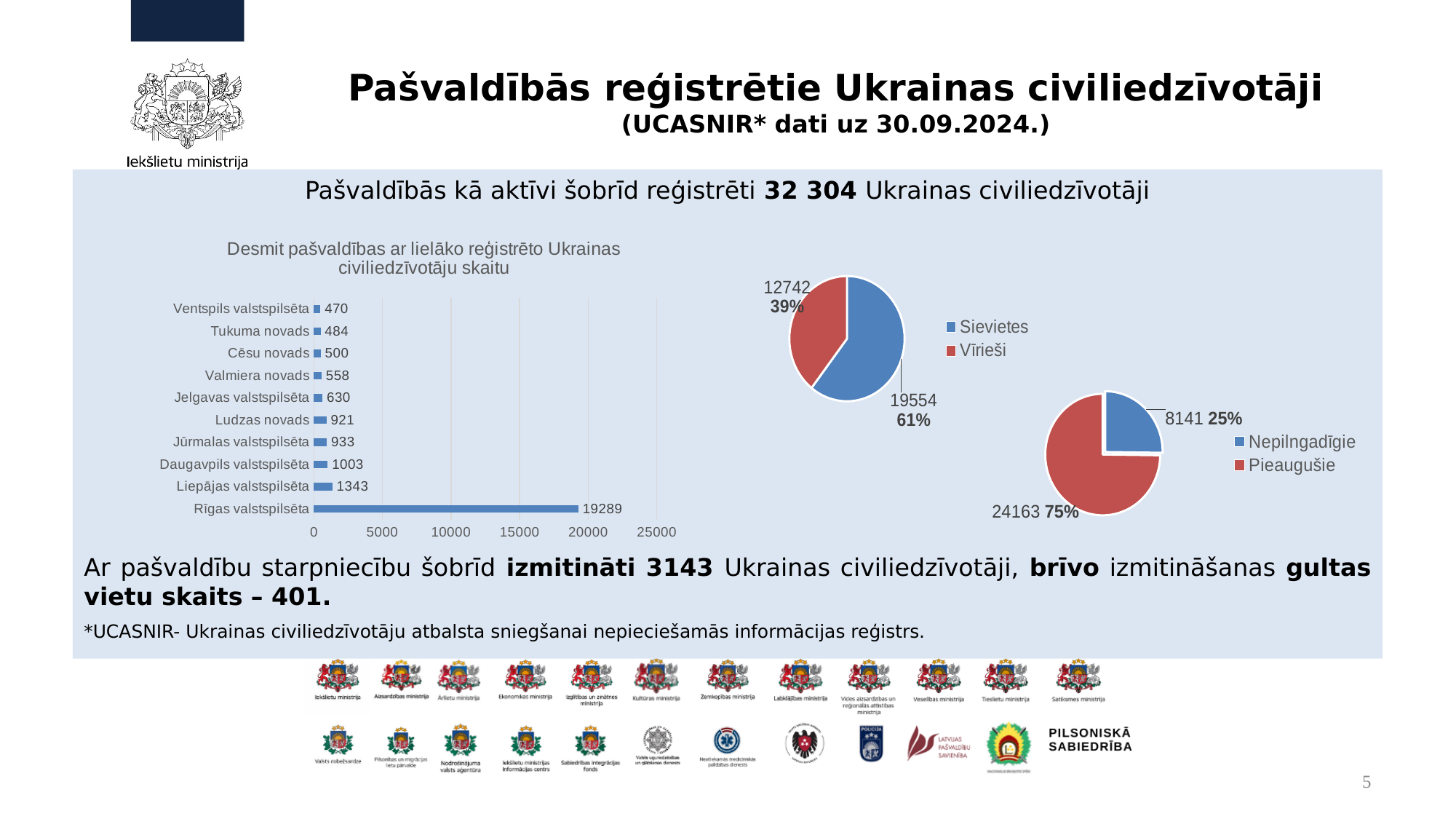

# Pašvaldībās reģistrētie Ukrainas civiliedzīvotāji (UCASNIR* dati uz 30.09.2024.)
Pašvaldībās kā aktīvi šobrīd reģistrēti 32 304 Ukrainas civiliedzīvotāji

Ar pašvaldību starpniecību šobrīd izmitināti 3143 Ukrainas civiliedzīvotāji, brīvo izmitināšanas gultas vietu skaits – 401.
*UCASNIR- Ukrainas civiliedzīvotāju atbalsta sniegšanai nepieciešamās informācijas reģistrs.

### Chart: Desmit pašvaldības ar lielāko reģistrēto Ukrainas civiliedzīvotāju skaitu

| Category |  |
|---|---|
| Rīgas valstspilsēta | 19289.0 |
| Liepājas valstspilsēta | 1343.0 |
| Daugavpils valstspilsēta | 1003.0 |
| Jūrmalas valstspilsēta | 933.0 |
| Ludzas novads | 921.0 |
| Jelgavas valstspilsēta | 630.0 |
| Valmiera novads | 558.0 |
| Cēsu novads | 500.0 |
| Tukuma novads | 484.0 |
| Ventspils valstspilsēta | 470.0 |

### Chart

| Category | Sales |
|---|---|
| Sievietes | 19554.0 |
| Vīrieši | 12742.0 |

### Chart

| Category | Sales |
|---|---|
| Nepilngadīgie  | 8141.0 |
| Pieaugušie | 24163.0 |
5